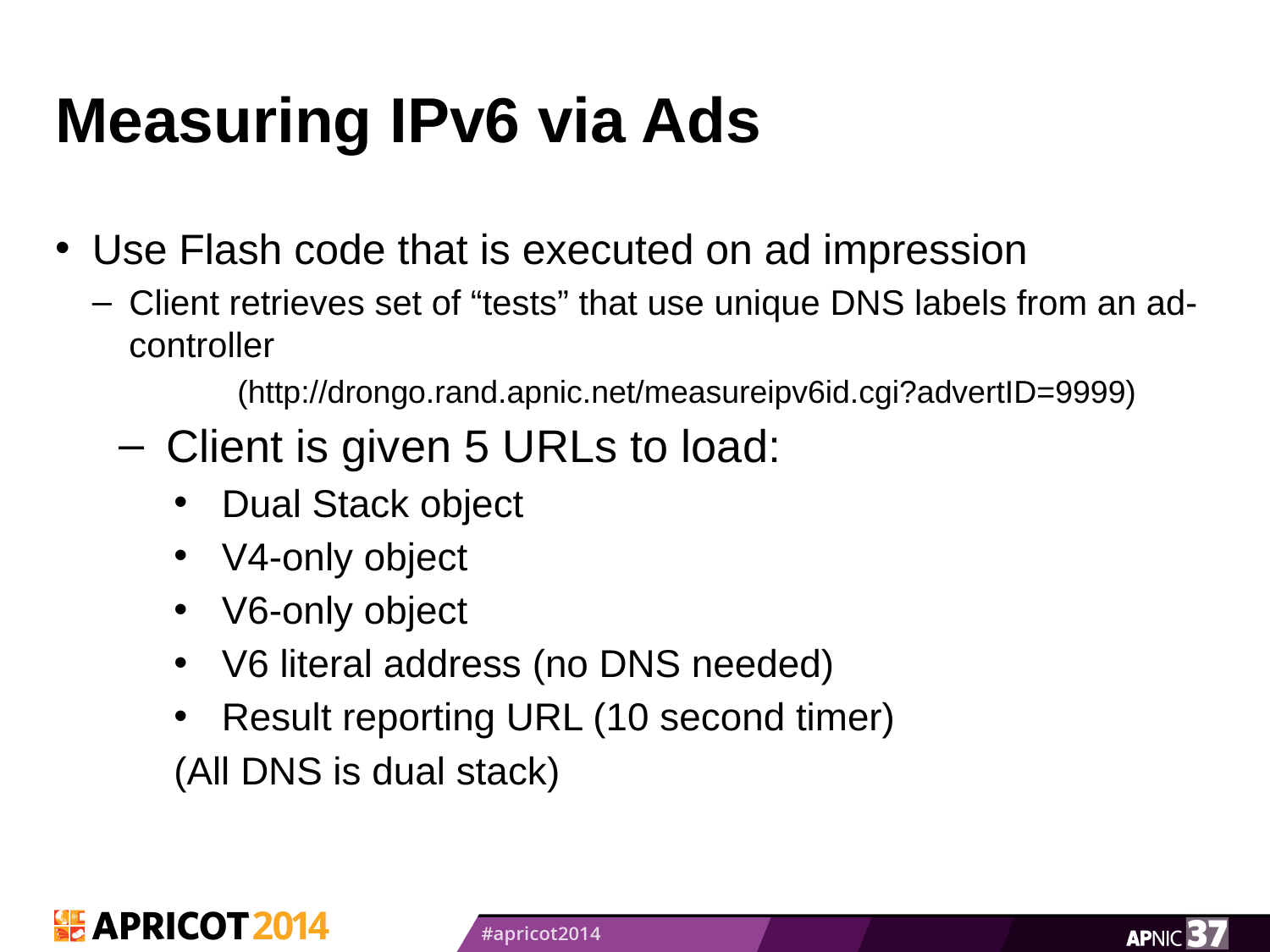

# Measuring IPv6 via Ads
Use Flash code that is executed on ad impression
Client retrieves set of “tests” that use unique DNS labels from an ad-controller
(http://drongo.rand.apnic.net/measureipv6id.cgi?advertID=9999)
Client is given 5 URLs to load:
Dual Stack object
V4-only object
V6-only object
V6 literal address (no DNS needed)
Result reporting URL (10 second timer)
(All DNS is dual stack)